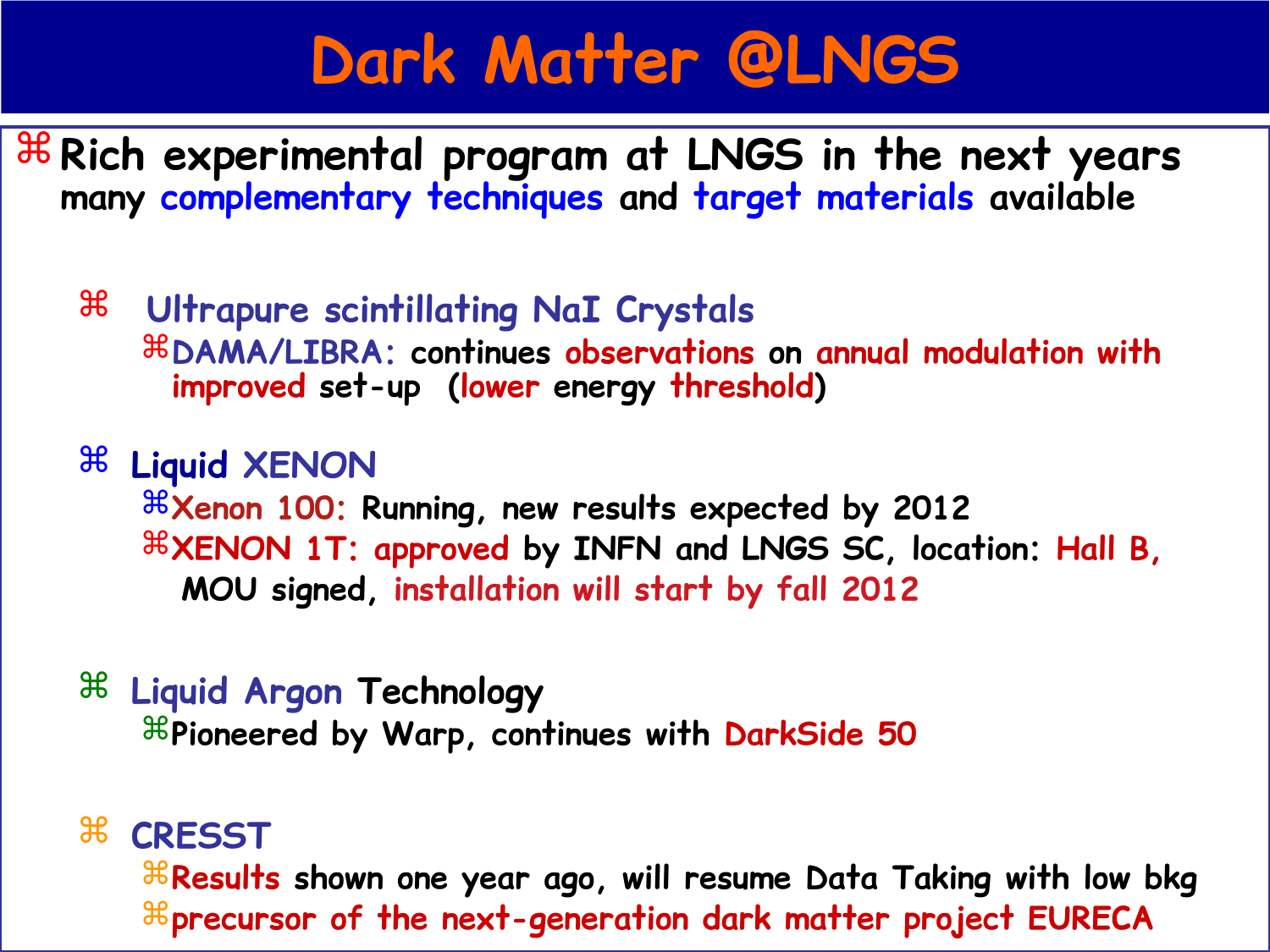

# Dark Matter @LNGS
Rich experimental program at LNGS in the next years   many complementary techniques and target materials available

  Ultrapure scintillating NaI Crystals
DAMA/LIBRA: continues observations on annual modulation with improved set-up  (lower energy threshold)

 Liquid XENON
Xenon 100: Running, new results expected by 2012
XENON 1T: approved by INFN and LNGS SC, location: Hall B,
   MOU signed, installation will start by fall 2012

 Liquid Argon Technology
Pioneered by Warp, continues with DarkSide 50

 CRESST
Results shown one year ago, will resume Data Taking with low bkg
precursor of the next-generation dark matter project EURECA